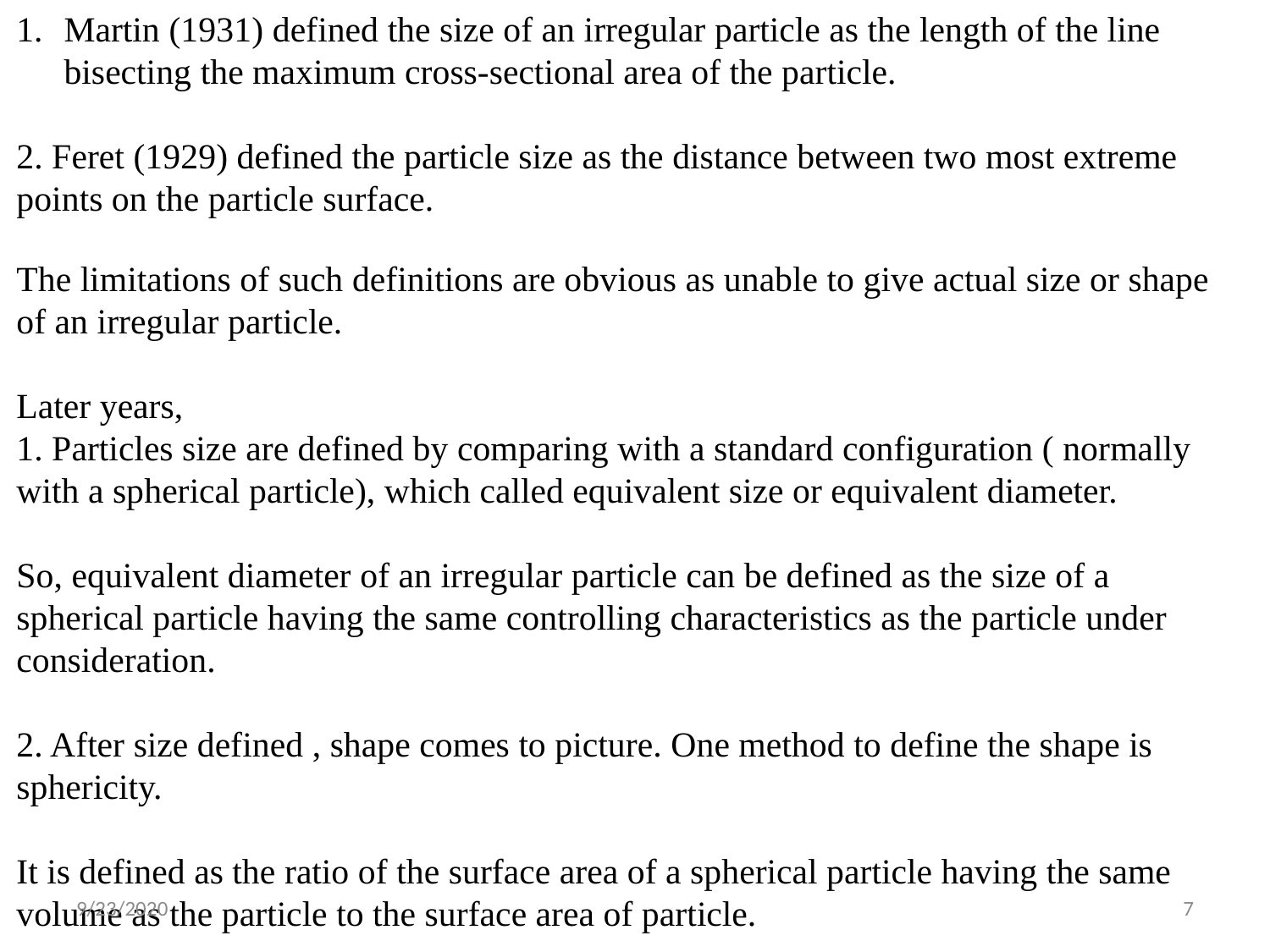

Martin (1931) defined the size of an irregular particle as the length of the line bisecting the maximum cross-sectional area of the particle.

2. Feret (1929) defined the particle size as the distance between two most extreme points on the particle surface.

The limitations of such definitions are obvious as unable to give actual size or shape of an irregular particle.

Later years,
1. Particles size are defined by comparing with a standard configuration ( normally with a spherical particle), which called equivalent size or equivalent diameter.

So, equivalent diameter of an irregular particle can be defined as the size of a spherical particle having the same controlling characteristics as the particle under consideration.

2. After size defined , shape comes to picture. One method to define the shape is sphericity.

It is defined as the ratio of the surface area of a spherical particle having the same volume as the particle to the surface area of particle.
9/23/2020
7